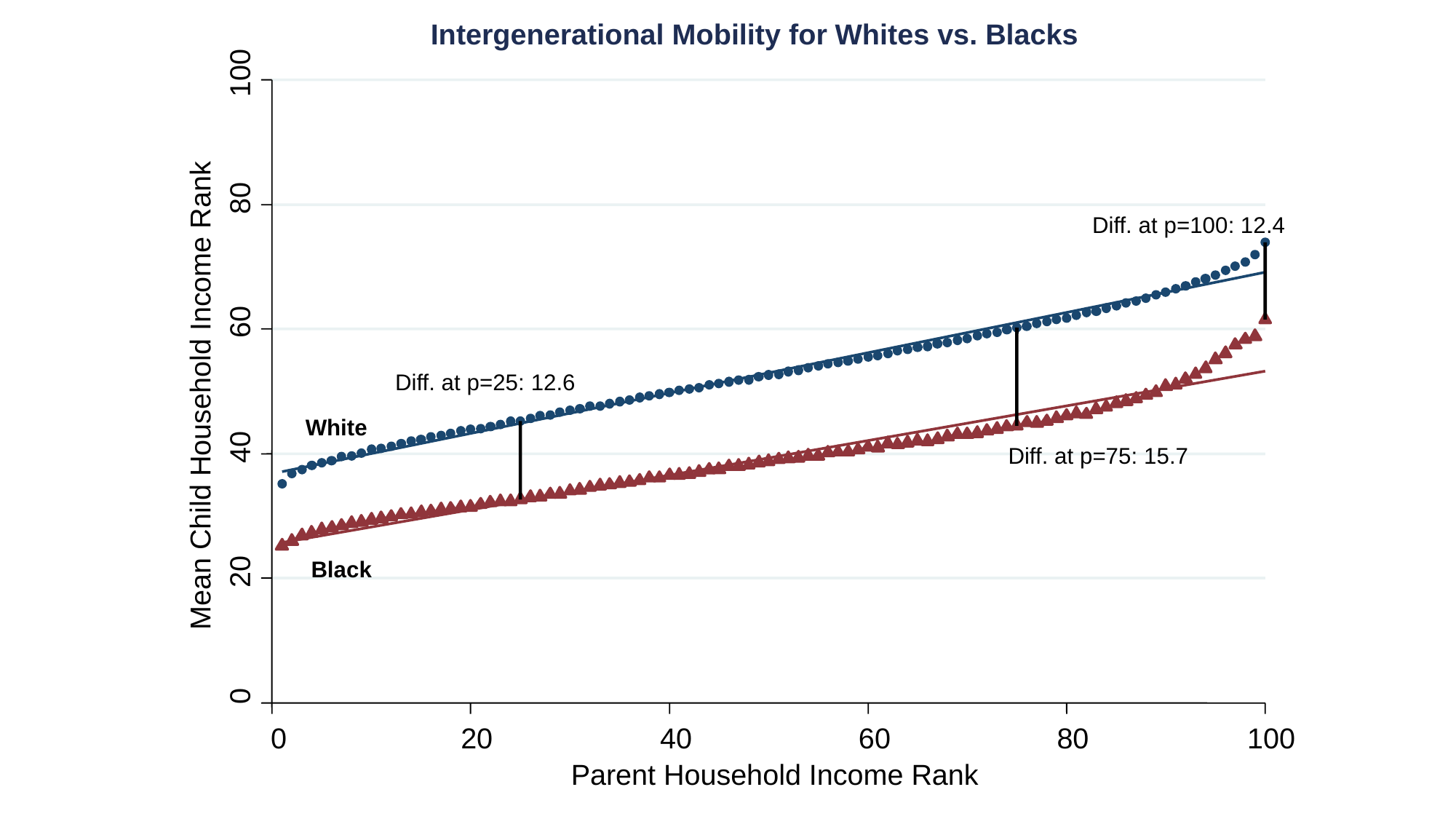

100

80

60

Mean Child Household Income Rank

40

20

0

0
20
40
60
80
100
Parent Household Income Rank
Intergenerational Mobility for Whites vs. Blacks
Diff. at p=100: 12.4
Diff. at p=25: 12.6
White
Diff. at p=75: 15.7
Black